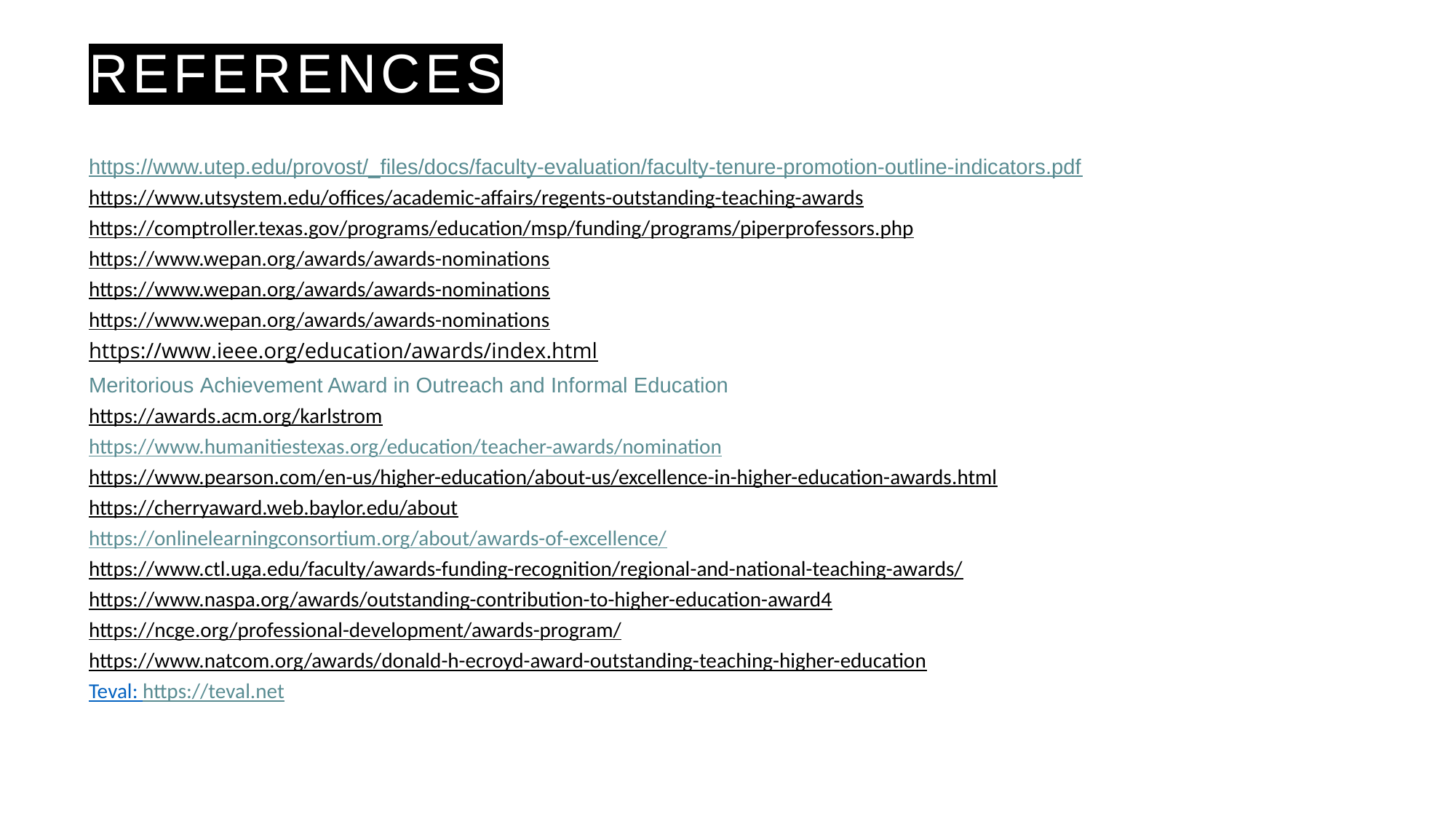

# References
https://www.utep.edu/provost/_files/docs/faculty-evaluation/faculty-tenure-promotion-outline-indicators.pdf
https://www.utsystem.edu/offices/academic-affairs/regents-outstanding-teaching-awards
https://comptroller.texas.gov/programs/education/msp/funding/programs/piperprofessors.php
https://www.wepan.org/awards/awards-nominations
https://www.wepan.org/awards/awards-nominations
https://www.wepan.org/awards/awards-nominations
https://www.ieee.org/education/awards/index.html
Meritorious Achievement Award in Outreach and Informal Education
https://awards.acm.org/karlstrom
https://www.humanitiestexas.org/education/teacher-awards/nomination
https://www.pearson.com/en-us/higher-education/about-us/excellence-in-higher-education-awards.html
https://cherryaward.web.baylor.edu/about
https://onlinelearningconsortium.org/about/awards-of-excellence/
https://www.ctl.uga.edu/faculty/awards-funding-recognition/regional-and-national-teaching-awards/
https://www.naspa.org/awards/outstanding-contribution-to-higher-education-award4
https://ncge.org/professional-development/awards-program/
https://www.natcom.org/awards/donald-h-ecroyd-award-outstanding-teaching-higher-education
Teval: https://teval.net